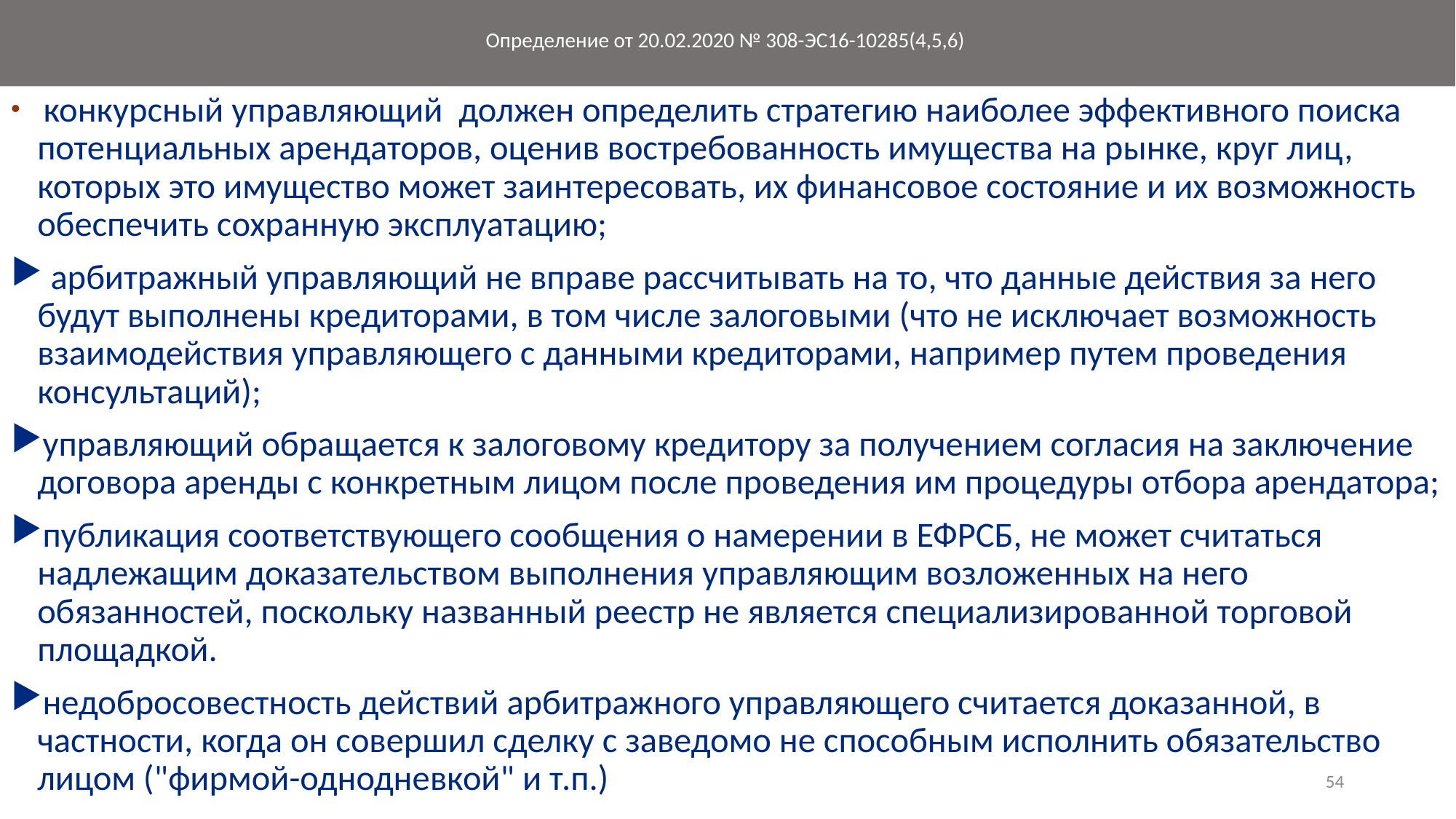

# Определение от 20.02.2020 № 308-ЭС16-10285(4,5,6)
 конкурсный управляющий  должен определить стратегию наиболее эффективного поиска  потенциальных арендаторов, оценив востребованность имущества на рынке, круг лиц, которых это имущество может заинтересовать, их финансовое состояние и их возможность обеспечить сохранную эксплуатацию;
 арбитражный управляющий не вправе рассчитывать на то, что данные действия за него будут выполнены кредиторами, в том числе залоговыми (что не исключает возможность взаимодействия управляющего с данными кредиторами, например путем проведения консультаций);
управляющий обращается к залоговому кредитору за получением согласия на заключение договора аренды с конкретным лицом после проведения им процедуры отбора арендатора;
публикация соответствующего сообщения о намерении в ЕФРСБ, не может считаться надлежащим доказательством выполнения управляющим возложенных на него обязанностей, поскольку названный реестр не является специализированной торговой площадкой.
недобросовестность действий арбитражного управляющего считается доказанной, в частности, когда он совершил сделку с заведомо не способным исполнить обязательство лицом ("фирмой-однодневкой" и т.п.)

54